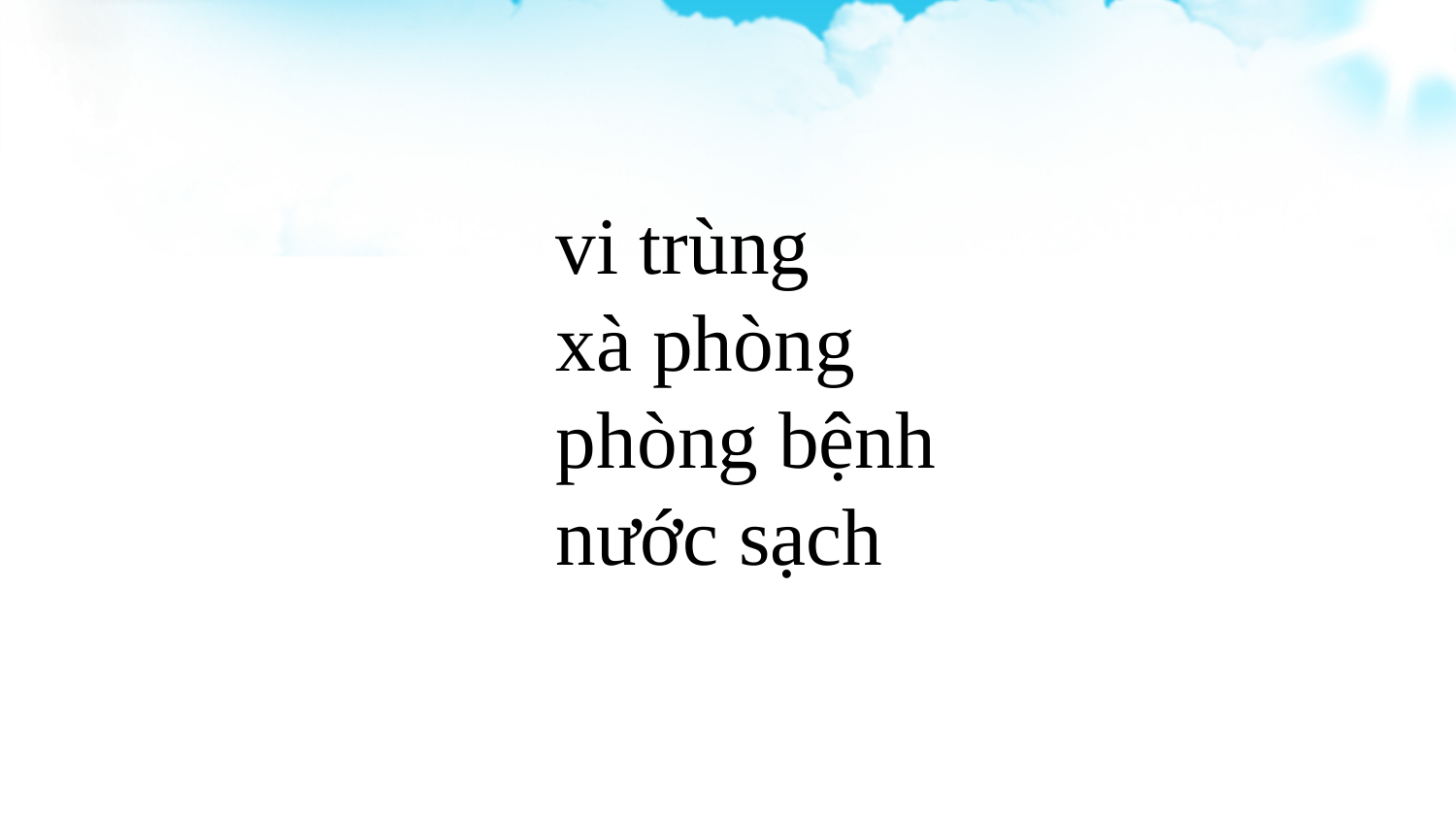

vi trùng
 xà phòng
 phòng bệnh
 nước sạch